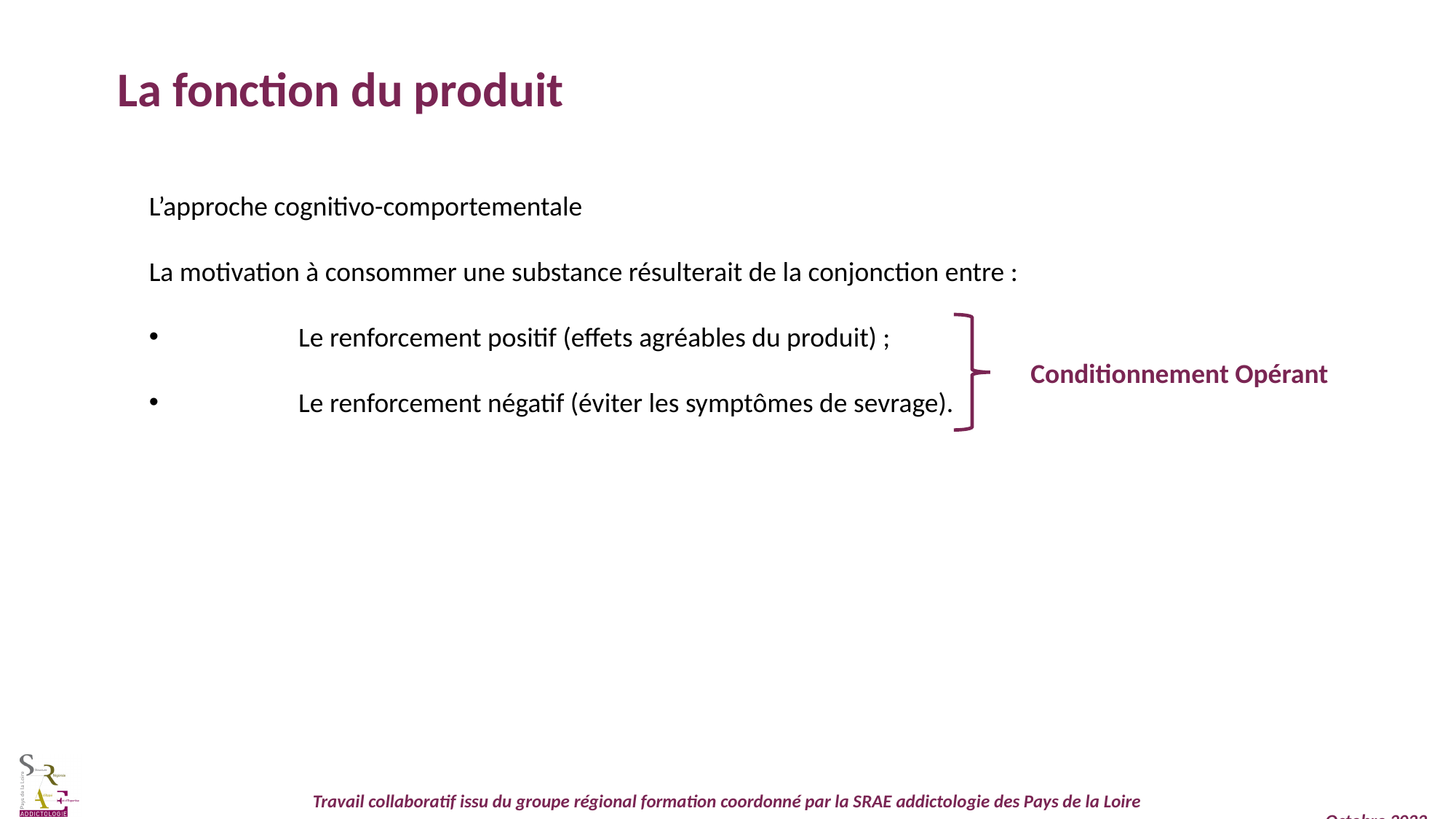

La fonction du produit
L’approche cognitivo-comportementale

La motivation à consommer une substance résulterait de la conjonction entre :

	 Le renforcement positif (effets agréables du produit) ;

	 Le renforcement négatif (éviter les symptômes de sevrage).

Conditionnement Opérant